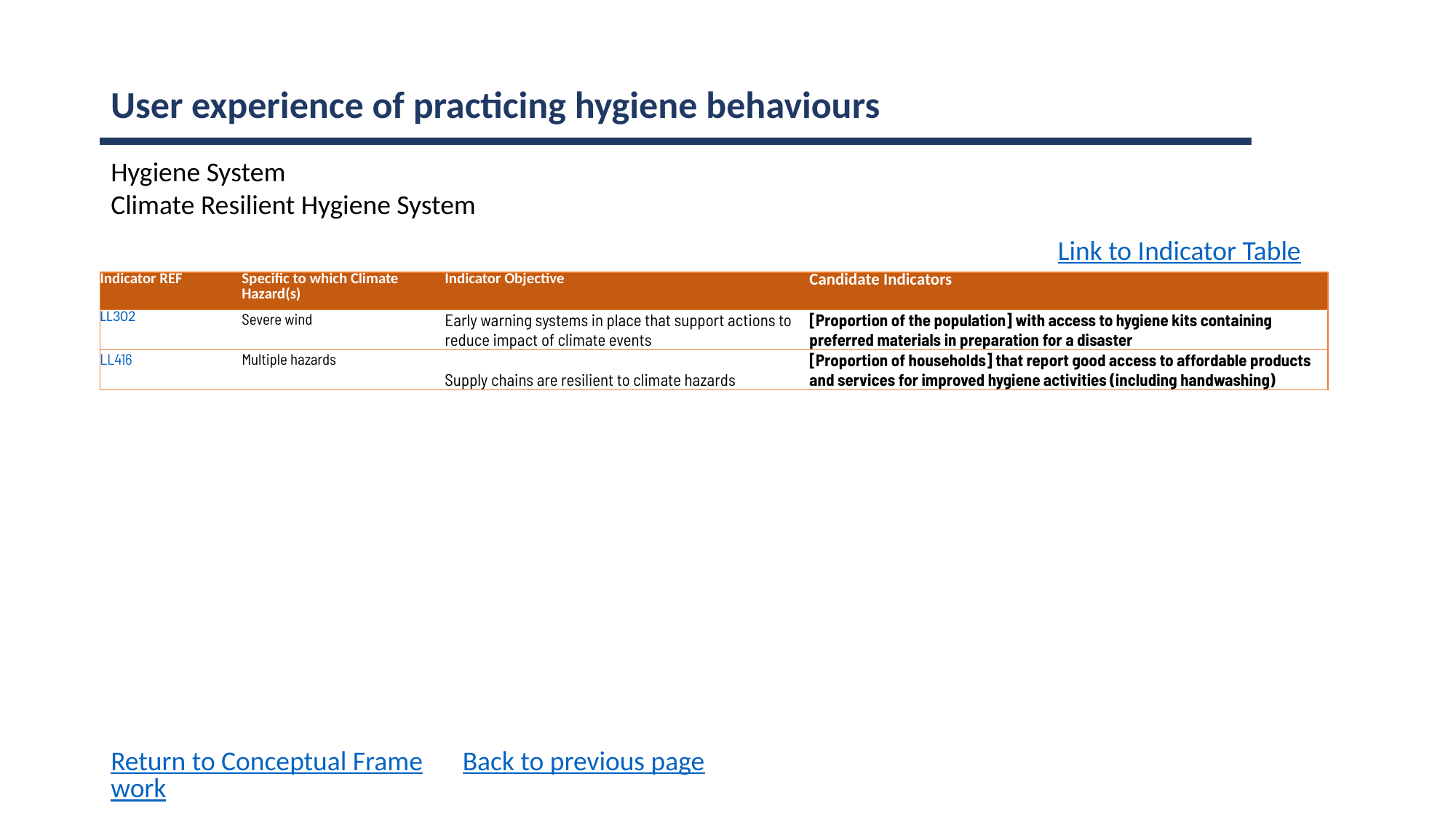

User experience of practicing hygiene behaviours
Hygiene System
Climate Resilient Hygiene System

Link to Indicator Table
| Indicator REF | Specific to which Climate Hazard(s) | Indicator Objective | Candidate Indicators |
| --- | --- | --- | --- |
| LL302 | Severe wind | Early warning systems in place that support actions to reduce impact of climate events | [Proportion of the population] with access to hygiene kits containing preferred materials in preparation for a disaster |
| LL416 | Multiple hazards | Supply chains are resilient to climate hazards | [Proportion of households] that report good access to affordable products and services for improved hygiene activities (including handwashing) |
Return to Conceptual Framework
Back to previous page